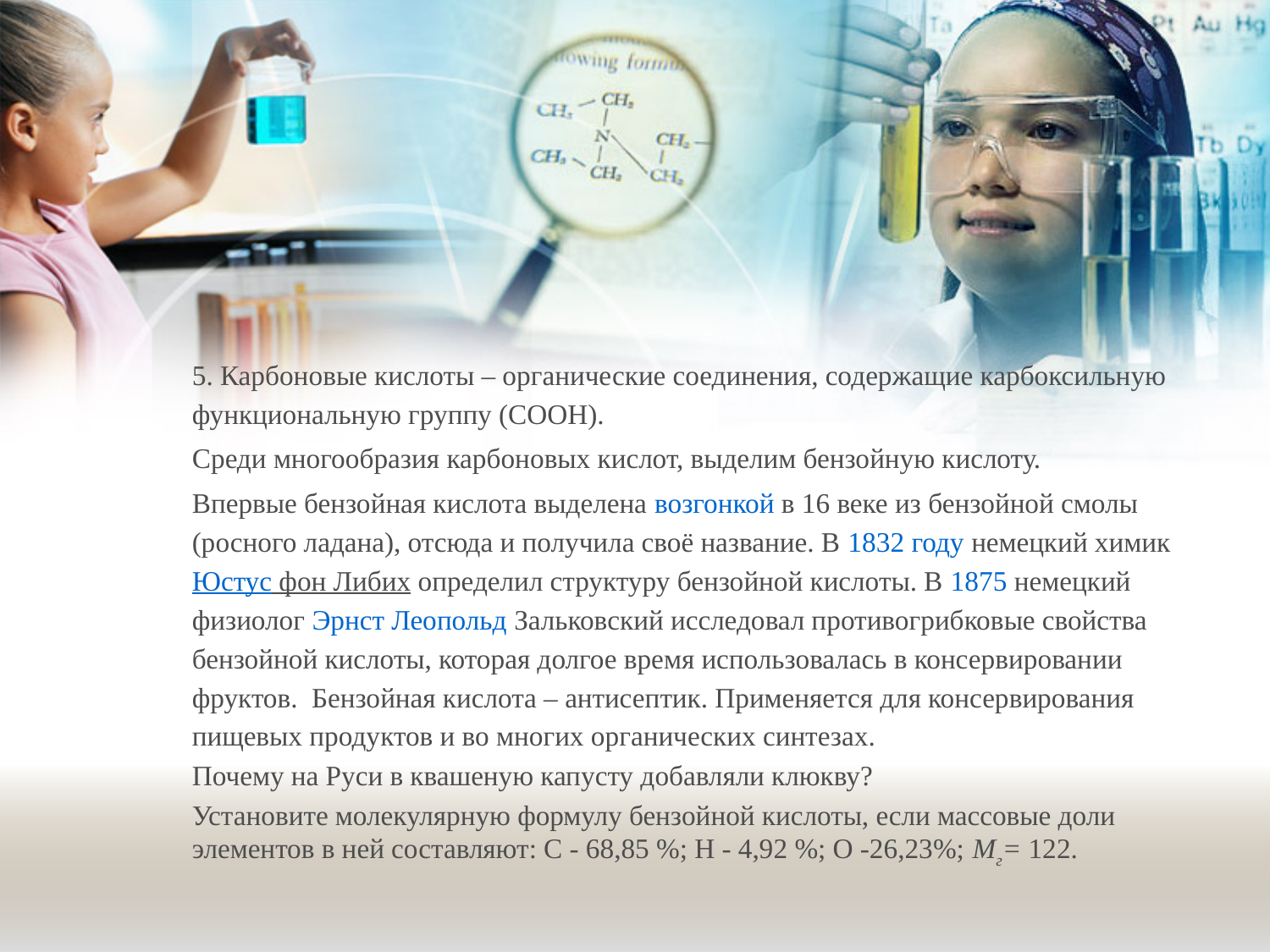

#
5. Карбоновые кислоты – органические соединения, содержащие карбоксильную функциональную группу (СООН).
Среди многообразия карбоновых кислот, выделим бензойную кислоту.
Впервые бензойная кислота выделена возгонкой в 16 веке из бензойной смолы (росного ладана), отсюда и получила своё название. В 1832 году немецкий химик Юстус фон Либих определил структуру бензойной кислоты. В 1875 немецкий физиолог Эрнст Леопольд Зальковский исследовал противогрибковые свойства бензойной кислоты, которая долгое время использовалась в консервировании фруктов.  Бензойная кислота – антисептик. Применяется для консервирования пищевых продуктов и во многих органических синтезах.
Почему на Руси в квашеную капусту добавляли клюкву?
Установите молекулярную формулу бензойной кислоты, если массовые доли элементов в ней составляют: С - 68,85 %; Н - 4,92 %; О -26,23%; Мг= 122.